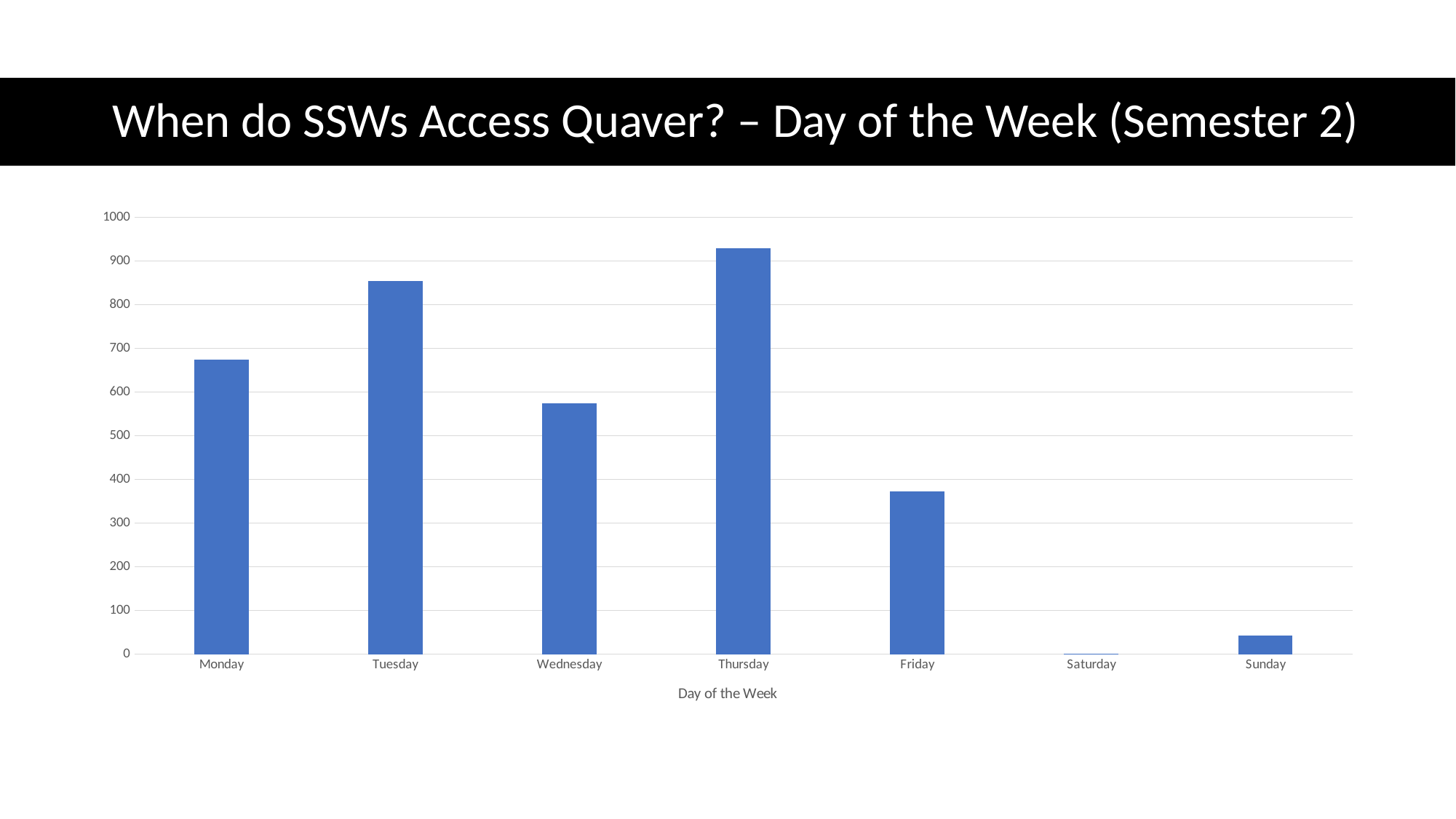

# When do SSWs Access Quaver? – Day of the Week (Semester 2)

### Chart

| Category |  |
|---|---|
| Monday | 674.0 |
| Tuesday | 854.0 |
| Wednesday | 574.0 |
| Thursday | 929.0 |
| Friday | 373.0 |
| Saturday | 1.0 |
| Sunday | 43.0 |